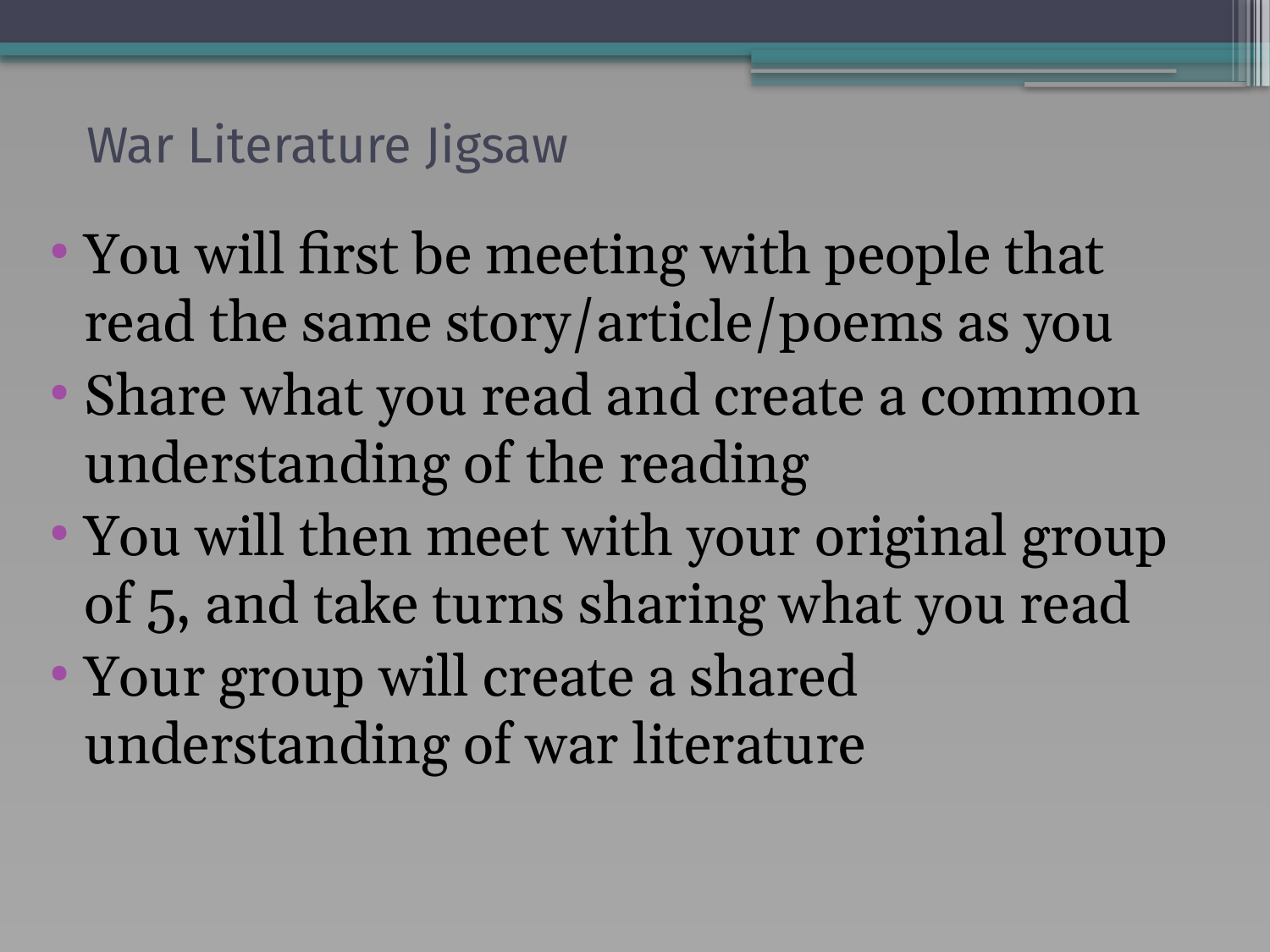

# War Literature Jigsaw
You will first be meeting with people that read the same story/article/poems as you
Share what you read and create a common understanding of the reading
You will then meet with your original group of 5, and take turns sharing what you read
Your group will create a shared understanding of war literature